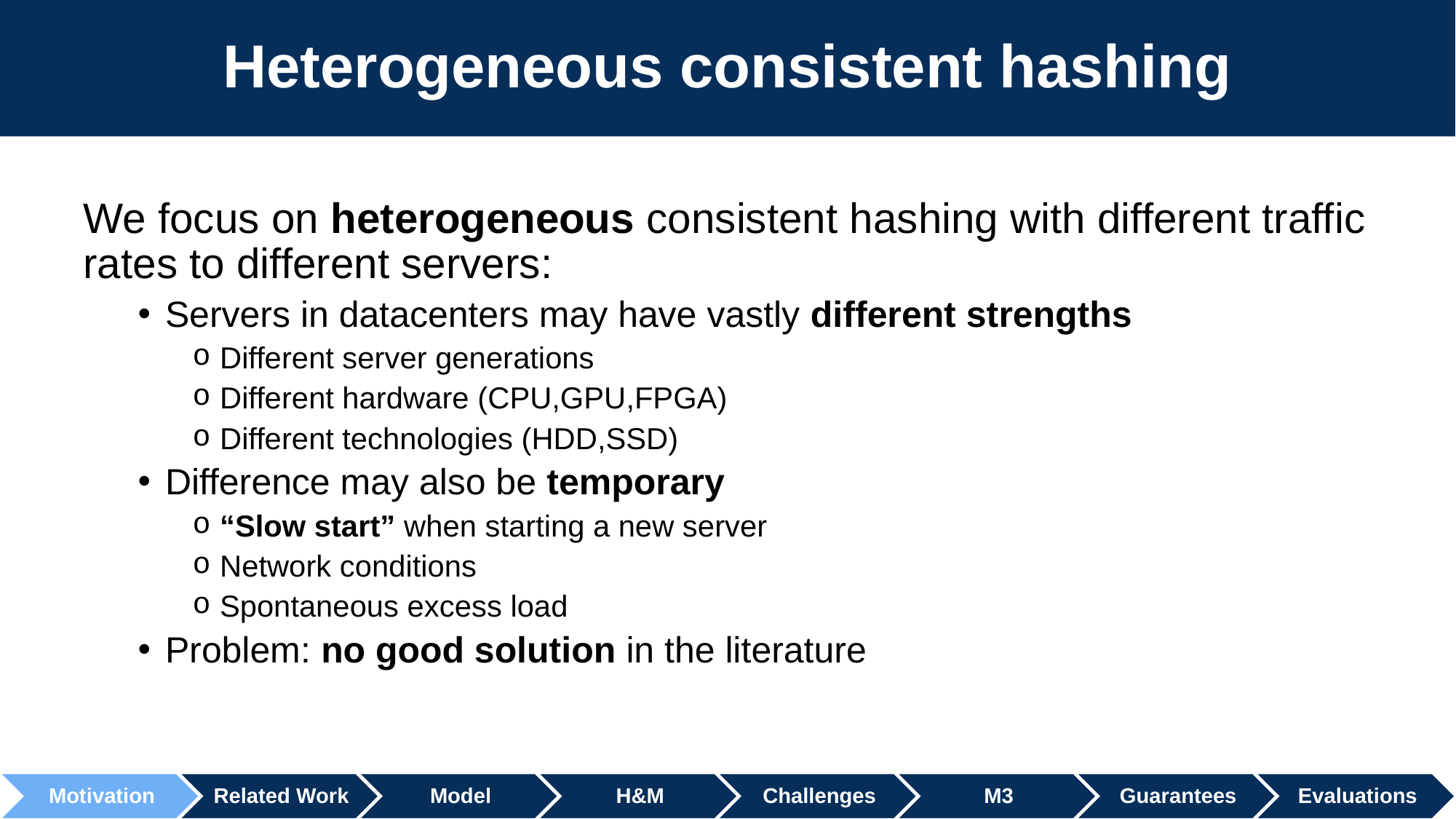

# Heterogeneous consistent hashing
We focus on heterogeneous consistent hashing with different traffic rates to different servers:
Servers in datacenters may have vastly different strengths
Different server generations
Different hardware (CPU,GPU,FPGA)
Different technologies (HDD,SSD)
Difference may also be temporary
“Slow start” when starting a new server
Network conditions
Spontaneous excess load
Problem: no good solution in the literature

Motivation
Related Work
Model
H&M
Challenges
M3
Guarantees
Evaluations